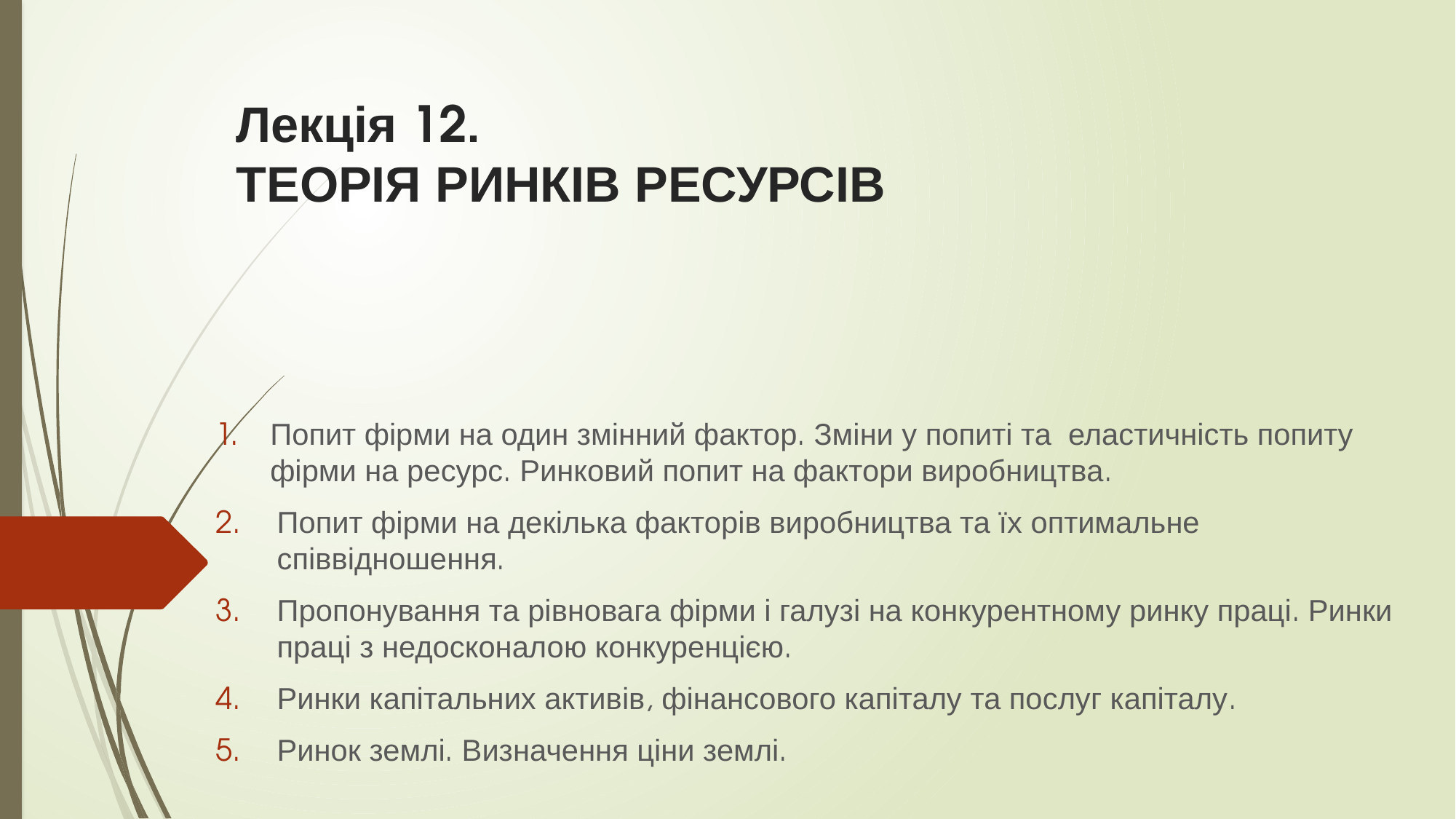

# Лекція 12. ТЕОРІЯ РИНКІВ РЕСУРСІВ
Попит фірми на один змінний фактор. Зміни у попиті та  еластичність попиту фірми на ресурс. Ринковий попит на фактори виробництва.
Попит фірми на декілька факторів виробництва та їх оптимальне співвідношення.
Пропонування та рівновага фірми і галузі на конкурентному ринку праці. Ринки праці з недосконалою конкуренцією.
Ринки капітальних активів, фінансового капіталу та послуг капіталу.
Ринок землі. Визначення ціни землі.